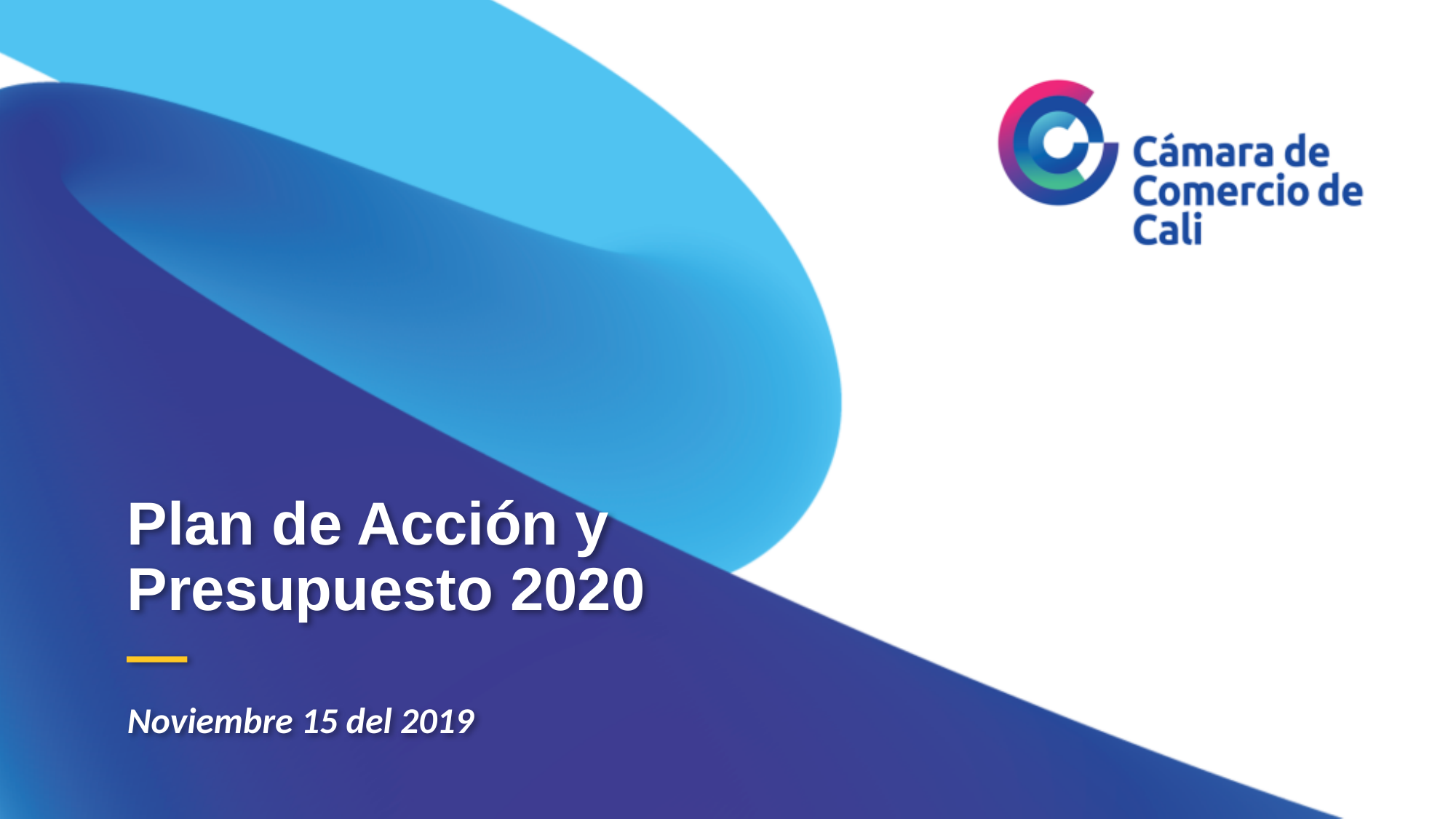

Plan de Acción y Presupuesto 2020
—
Noviembre 15 del 2019